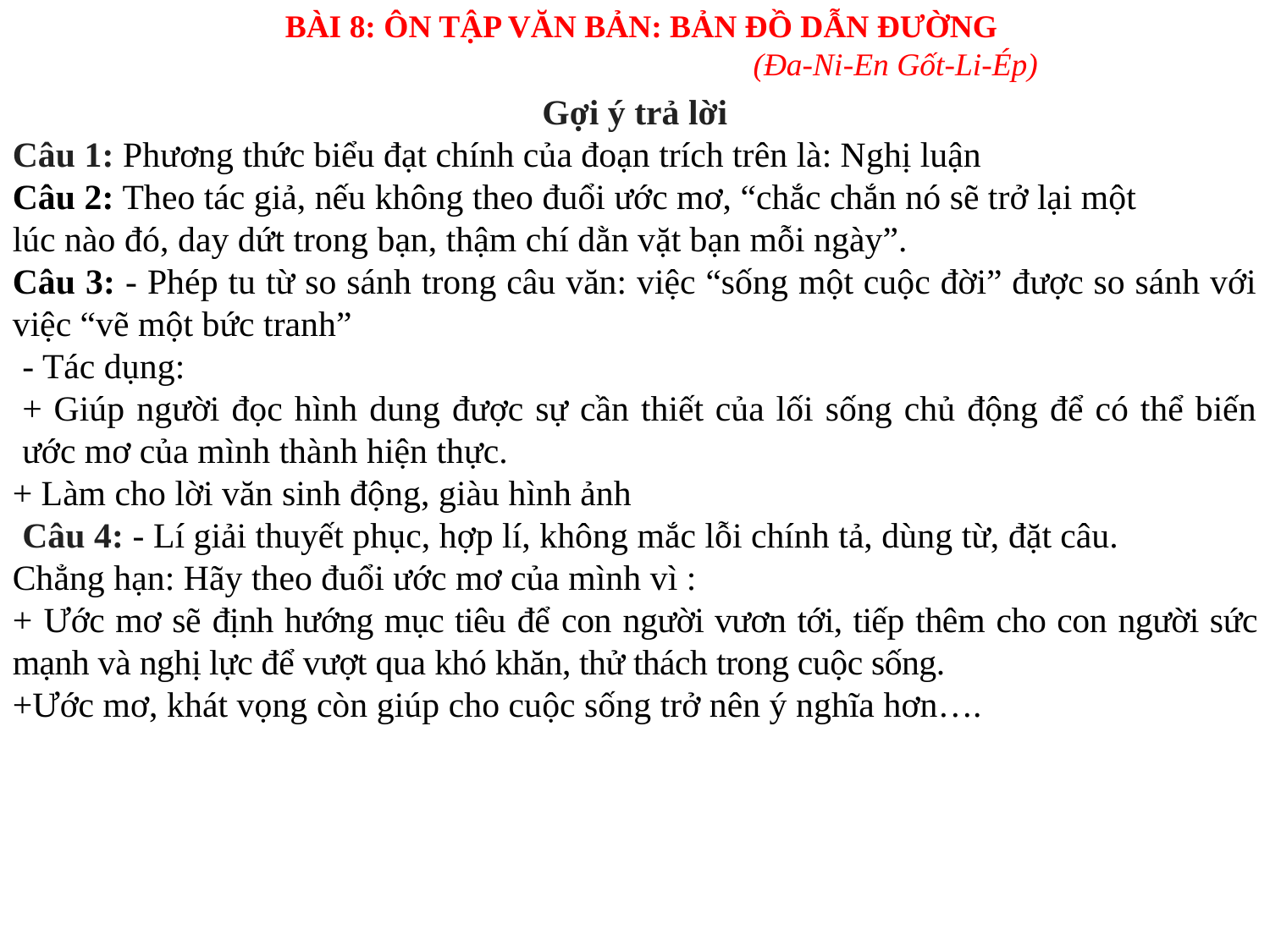

BÀI 8: ÔN TẬP VĂN BẢN: BẢN ĐỒ DẪN ĐƯỜNG
				(Đa-Ni-En Gốt-Li-Ép)

Gợi ý trả lời
Câu 1: Phương thức biểu đạt chính của đoạn trích trên là: Nghị luận
Câu 2: Theo tác giả, nếu không theo đuổi ước mơ, “chắc chắn nó sẽ trở lại một
lúc nào đó, day dứt trong bạn, thậm chí dằn vặt bạn mỗi ngày”.
Câu 3: - Phép tu từ so sánh trong câu văn: việc “sống một cuộc đời” được so sánh với việc “vẽ một bức tranh”
- Tác dụng:
+ Giúp người đọc hình dung được sự cần thiết của lối sống chủ động để có thể biến ước mơ của mình thành hiện thực.
+ Làm cho lời văn sinh động, giàu hình ảnh
Câu 4: - Lí giải thuyết phục, hợp lí, không mắc lỗi chính tả, dùng từ, đặt câu.
Chẳng hạn: Hãy theo đuổi ước mơ của mình vì :
+ Ước mơ sẽ định hướng mục tiêu để con người vươn tới, tiếp thêm cho con người sức mạnh và nghị lực để vượt qua khó khăn, thử thách trong cuộc sống.
+Ước mơ, khát vọng còn giúp cho cuộc sống trở nên ý nghĩa hơn….